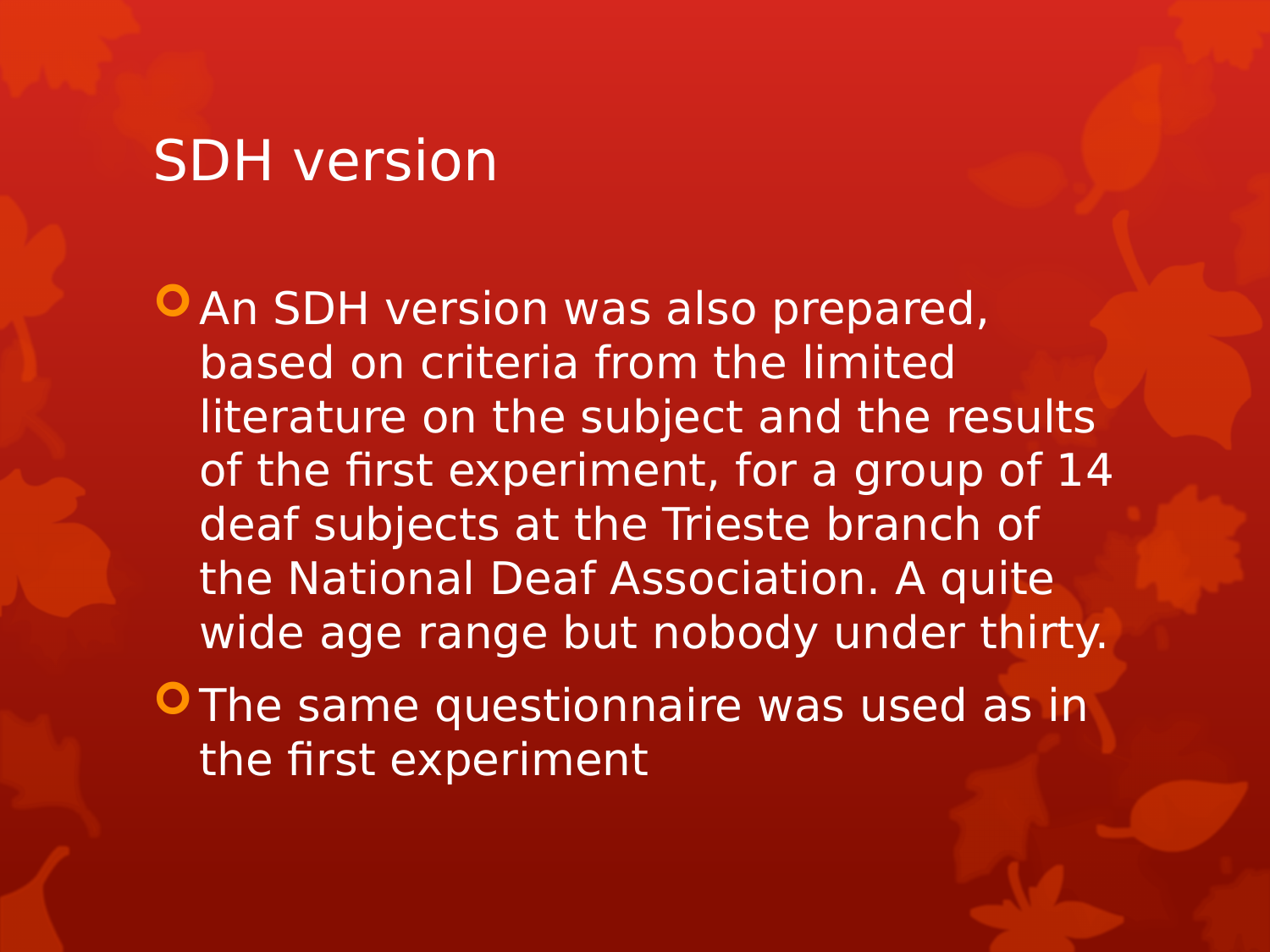

# SDH version
An SDH version was also prepared, based on criteria from the limited literature on the subject and the results of the first experiment, for a group of 14 deaf subjects at the Trieste branch of the National Deaf Association. A quite wide age range but nobody under thirty.
The same questionnaire was used as in the first experiment